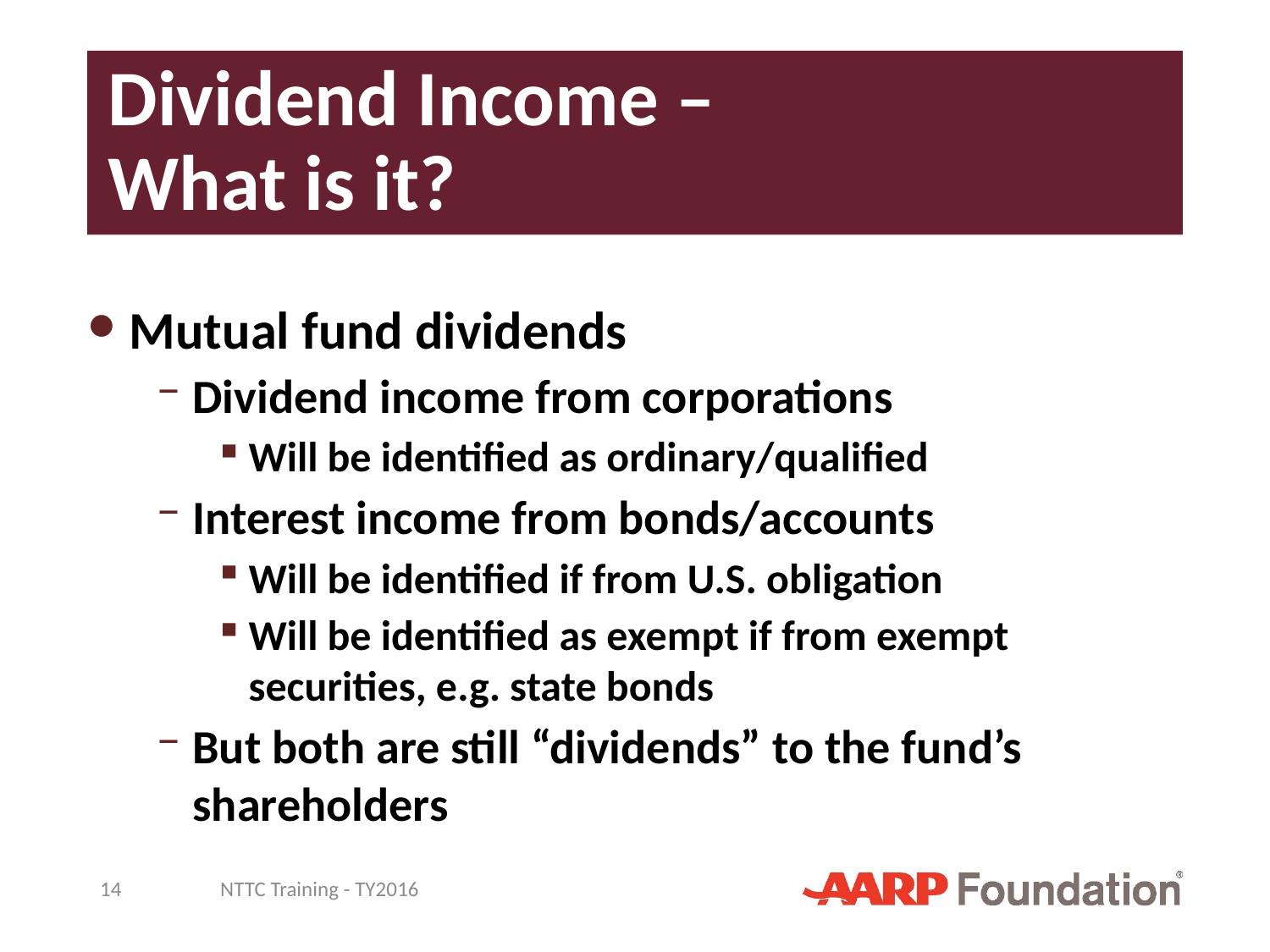

# Dividend Income – What is it?
Mutual fund dividends
Dividend income from corporations
Will be identified as ordinary/qualified
Interest income from bonds/accounts
Will be identified if from U.S. obligation
Will be identified as exempt if from exempt securities, e.g. state bonds
But both are still “dividends” to the fund’s shareholders
14
NTTC Training - TY2016